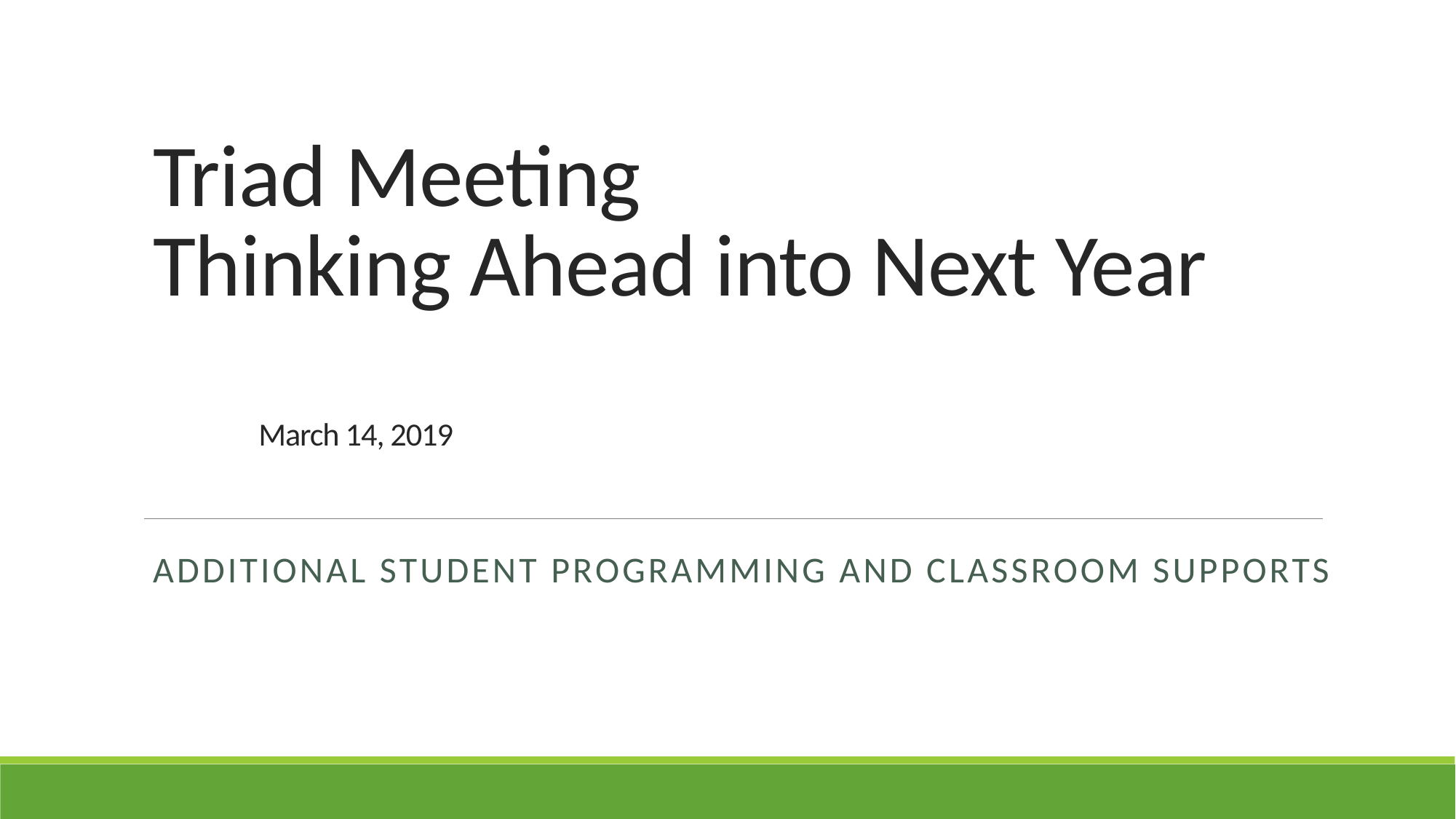

# Triad Meeting Thinking Ahead into Next Year March 14, 2019
Additional Student Programming and Classroom Supports